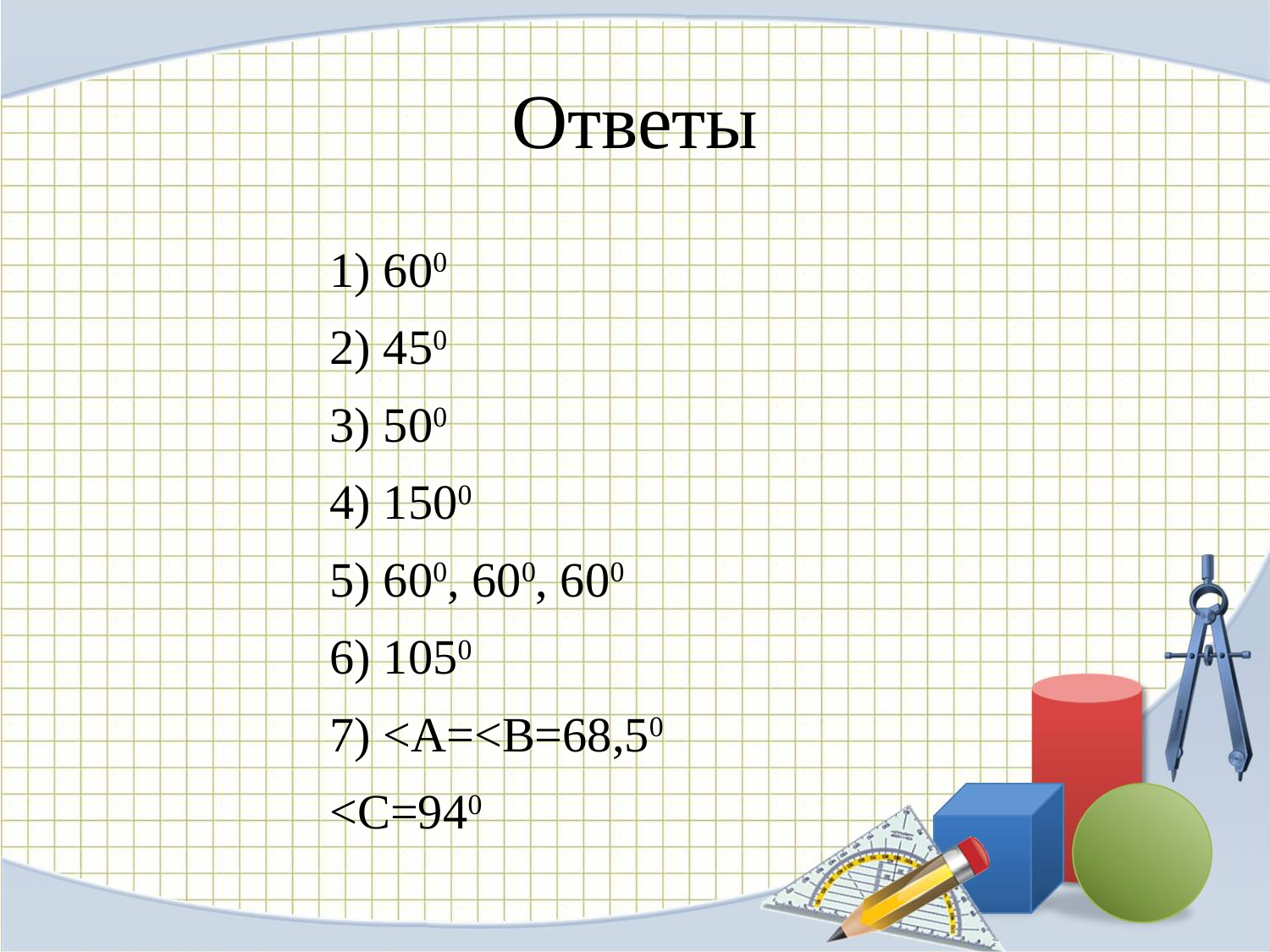

# Ответы
1) 600
2) 450
3) 500
4) 1500
5) 600, 600, 600
6) 1050
7) ˂А=˂В=68,50
˂С=940